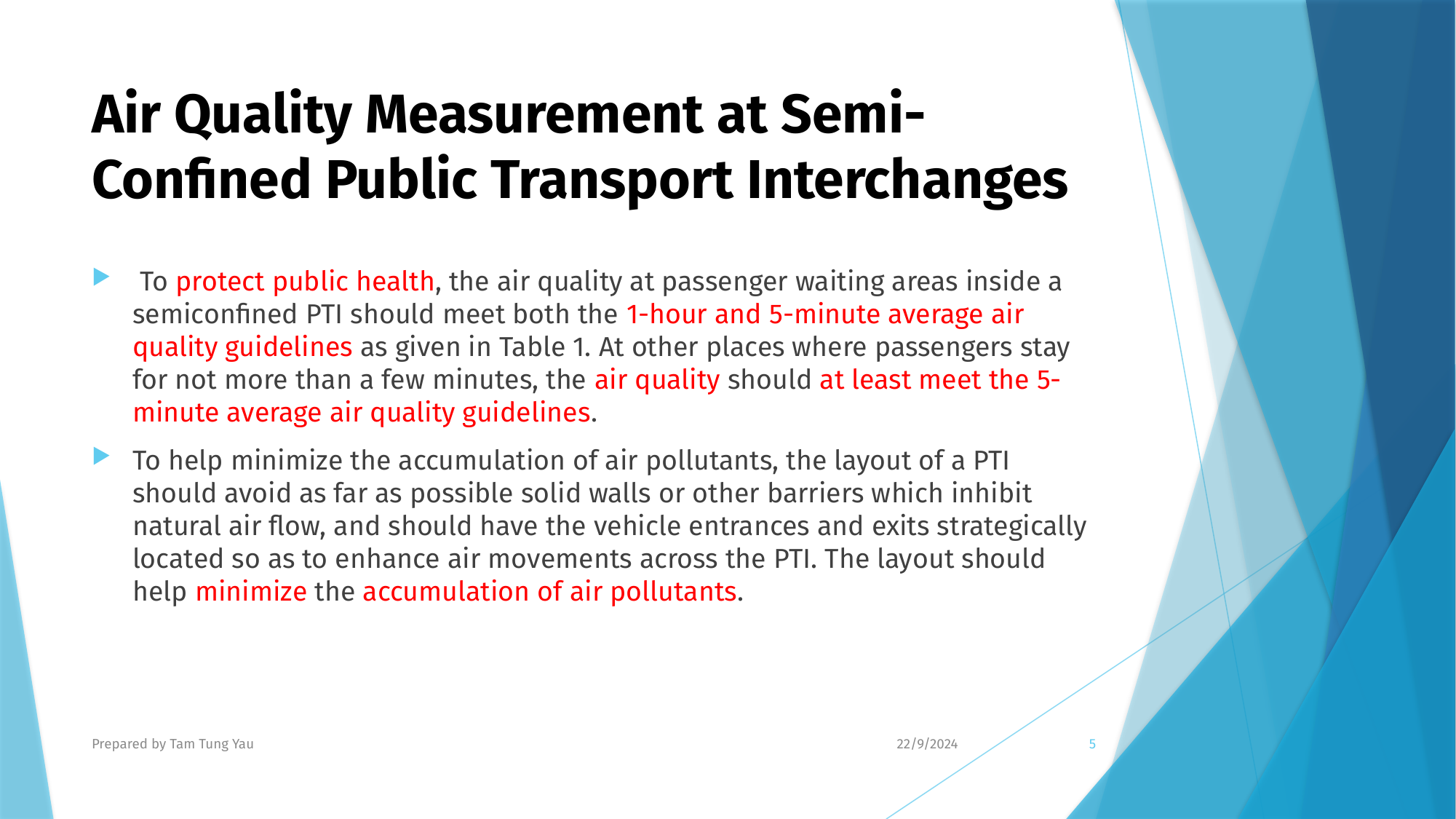

# Air Quality Measurement at Semi-Confined Public Transport Interchanges
 To protect public health, the air quality at passenger waiting areas inside a semiconfined PTI should meet both the 1-hour and 5-minute average air quality guidelines as given in Table 1. At other places where passengers stay for not more than a few minutes, the air quality should at least meet the 5-minute average air quality guidelines.
To help minimize the accumulation of air pollutants, the layout of a PTI should avoid as far as possible solid walls or other barriers which inhibit natural air flow, and should have the vehicle entrances and exits strategically located so as to enhance air movements across the PTI. The layout should help minimize the accumulation of air pollutants.

Prepared by Tam Tung Yau
22/9/2024
5